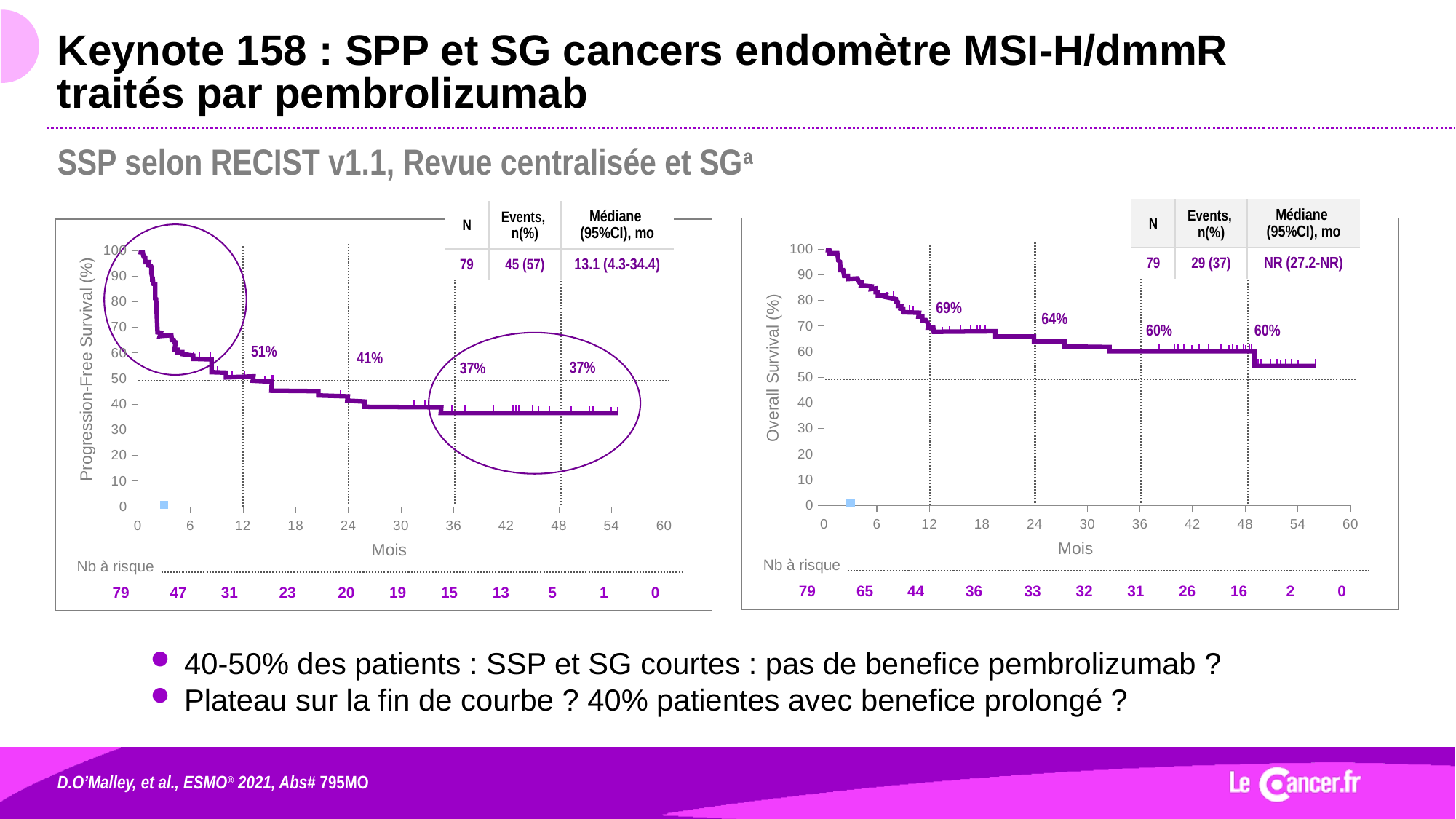

# Keynote 158 : SPP et SG cancers endomètre MSI-H/dmmR traités par pembrolizumab
SSP selon RECIST v1.1, Revue centralisée et SGa
| N | Events, n(%) | Médiane (95%CI), mo |
| --- | --- | --- |
| 79 | 29 (37) | NR (27.2-NR) |
| N | Events, n(%) | Médiane (95%CI), mo |
| --- | --- | --- |
| 79 | 45 (57) | 13.1 (4.3-34.4) |

### Chart

| Category | Valeur Y 1 |
|---|---|

### Chart

| Category | Valeur Y 1 |
|---|---|

69%
64%
60%
60%

51%
41%
Overall Survival (%)
Progression-Free Survival (%)
37%
37%
Mois
Mois
| Nb à risque |  |  |  |  |  |  |  |  |  |  |  |
| --- | --- | --- | --- | --- | --- | --- | --- | --- | --- | --- | --- |
|  | 79 | 65 | 44 | 36 | 33 | 32 | 31 | 26 | 16 | 2 | 0 |
| Nb à risque |  |  |  |  |  |  |  |  |  |  |  |
| --- | --- | --- | --- | --- | --- | --- | --- | --- | --- | --- | --- |
|  | 79 | 47 | 31 | 23 | 20 | 19 | 15 | 13 | 5 | 1 | 0 |
40-50% des patients : SSP et SG courtes : pas de benefice pembrolizumab ?
Plateau sur la fin de courbe ? 40% patientes avec benefice prolongé ?
D.O’Malley, et al., ESMO® 2021, Abs# 795MO